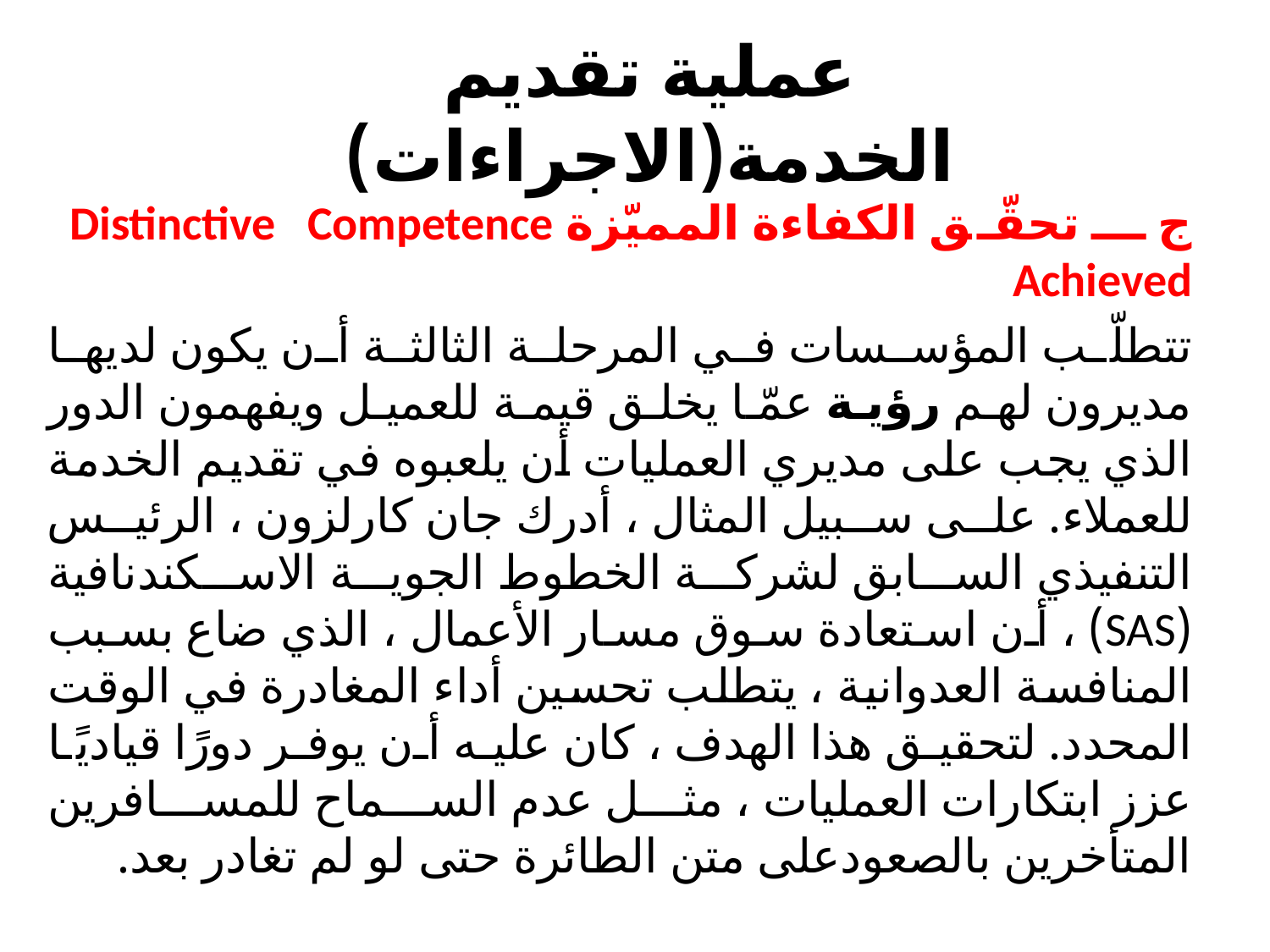

# عملية تقديم الخدمة(الاجراءات)
ج ــ تحقّق الكفاءة المميّزة Distinctive Competence Achieved
تتطلّب المؤسسات في المرحلة الثالثة أن يكون لديها مديرون لهم رؤية عمّا يخلق قيمة للعميل ويفهمون الدور الذي يجب على مديري العمليات أن يلعبوه في تقديم الخدمة للعملاء. على سبيل المثال ، أدرك جان كارلزون ، الرئيس التنفيذي السابق لشركة الخطوط الجوية الاسكندنافية (SAS) ، أن استعادة سوق مسار الأعمال ، الذي ضاع بسبب المنافسة العدوانية ، يتطلب تحسين أداء المغادرة في الوقت المحدد. لتحقيق هذا الهدف ، كان عليه أن يوفر دورًا قياديًا عزز ابتكارات العمليات ، مثل عدم السماح للمسافرين المتأخرين بالصعودعلى متن الطائرة حتى لو لم تغادر بعد.